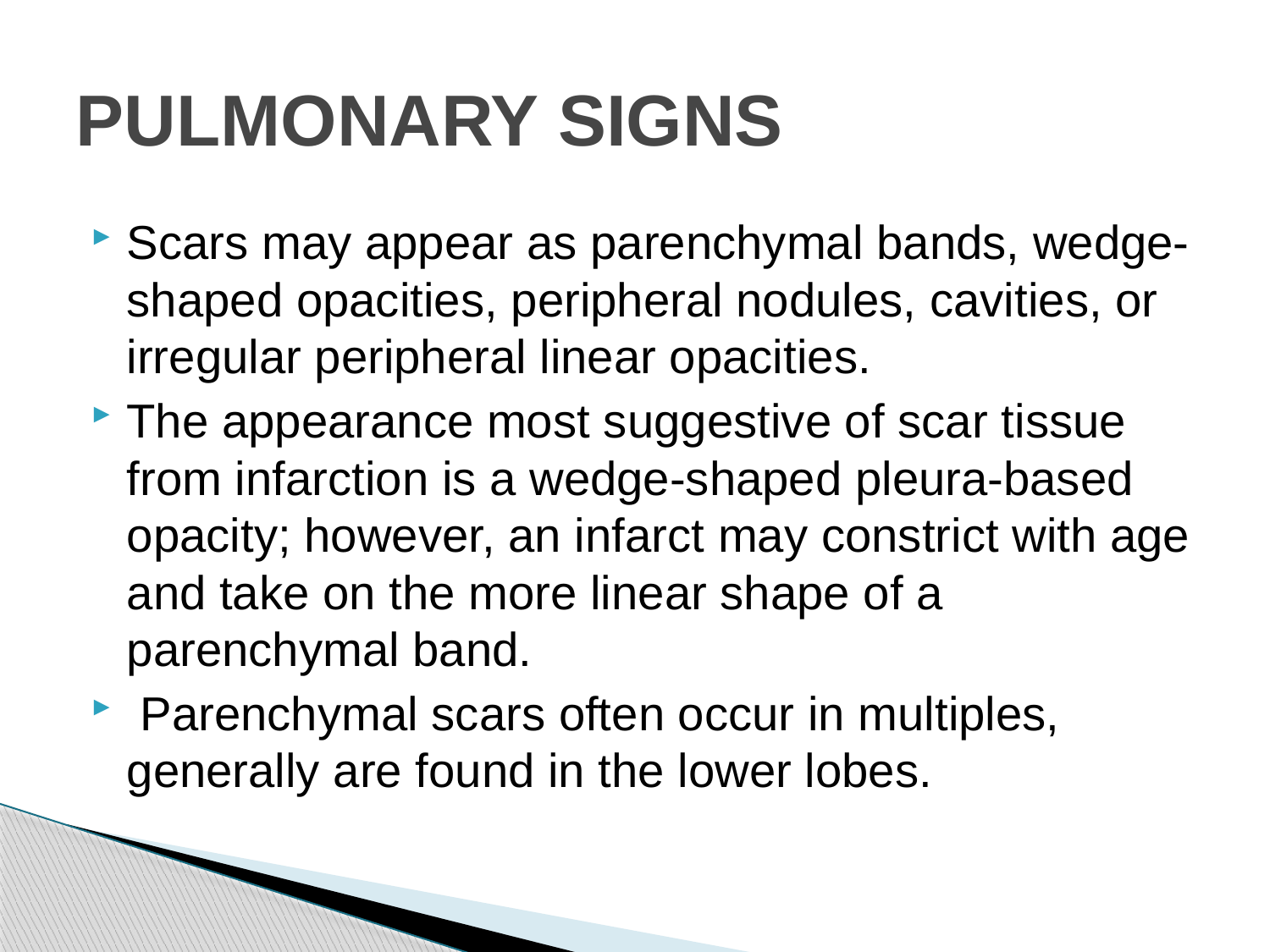

# PULMONARY SIGNS
Scars may appear as parenchymal bands, wedge-shaped opacities, peripheral nodules, cavities, or irregular peripheral linear opacities.
The appearance most suggestive of scar tissue from infarction is a wedge-shaped pleura-based opacity; however, an infarct may constrict with age and take on the more linear shape of a parenchymal band.
 Parenchymal scars often occur in multiples, generally are found in the lower lobes.